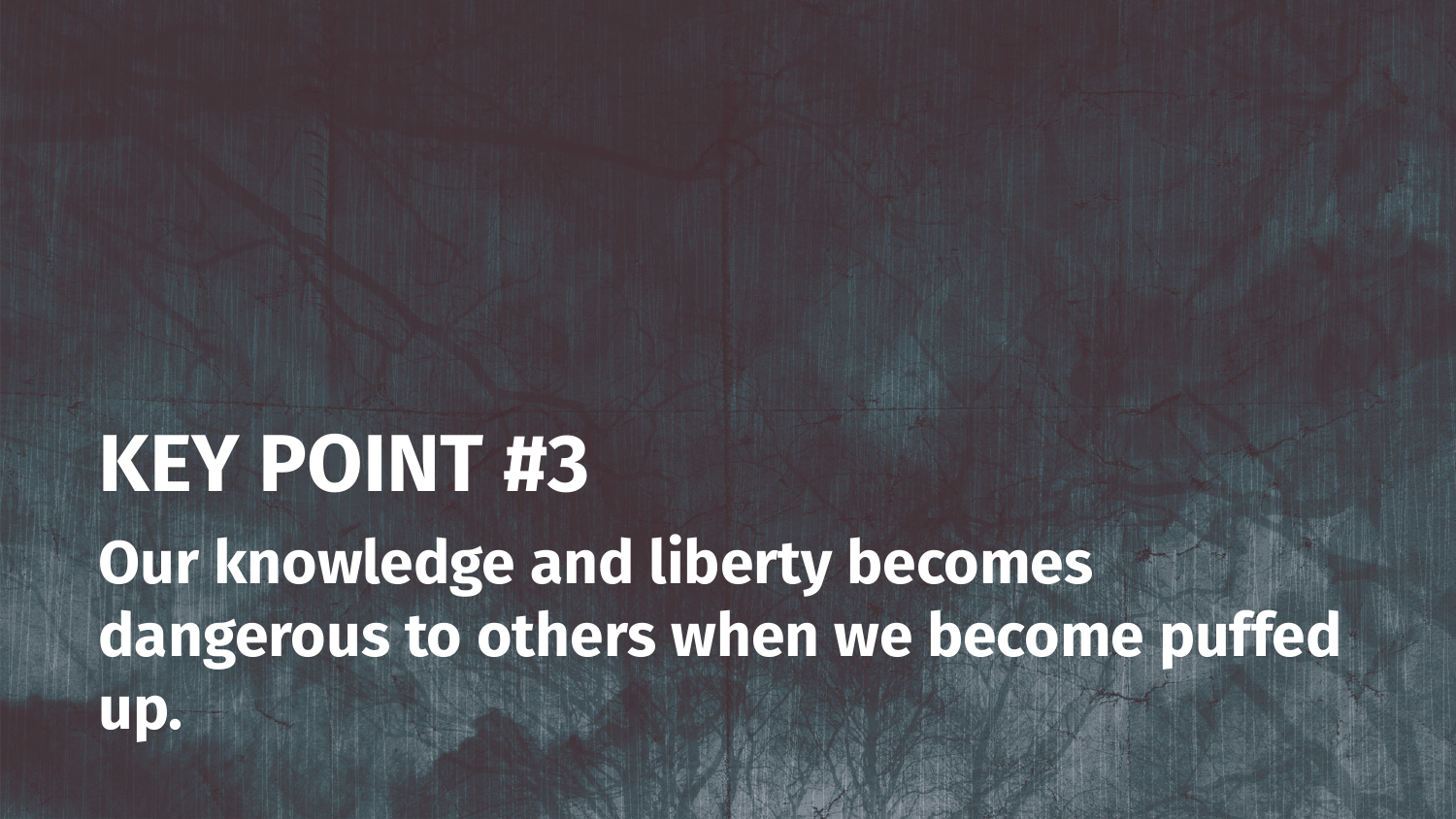

KEY POINT #3
Our knowledge and liberty becomes dangerous to others when we become puffed up.